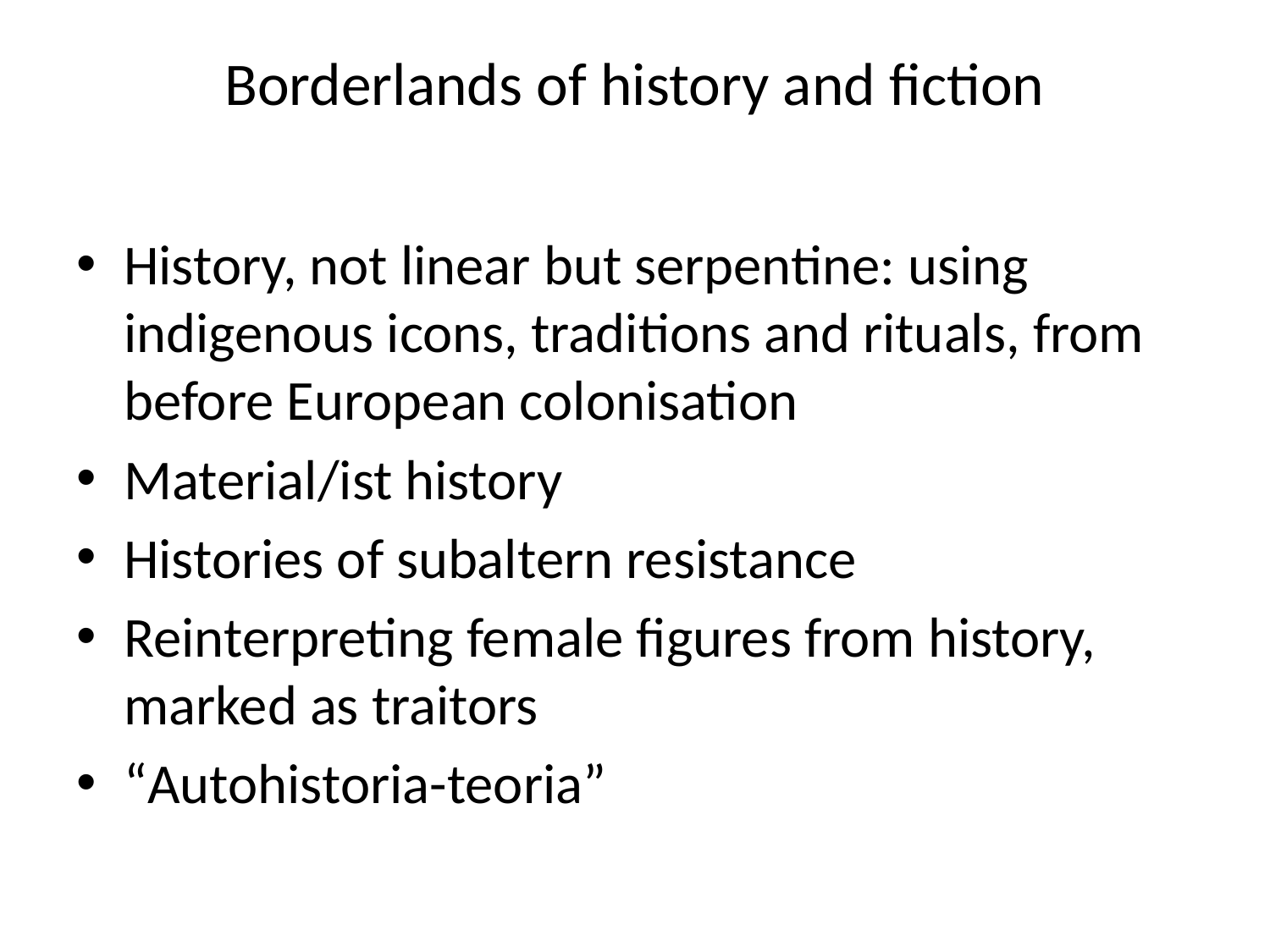

# Borderlands of history and fiction
History, not linear but serpentine: using indigenous icons, traditions and rituals, from before European colonisation
Material/ist history
Histories of subaltern resistance
Reinterpreting female figures from history, marked as traitors
“Autohistoria-teoria”